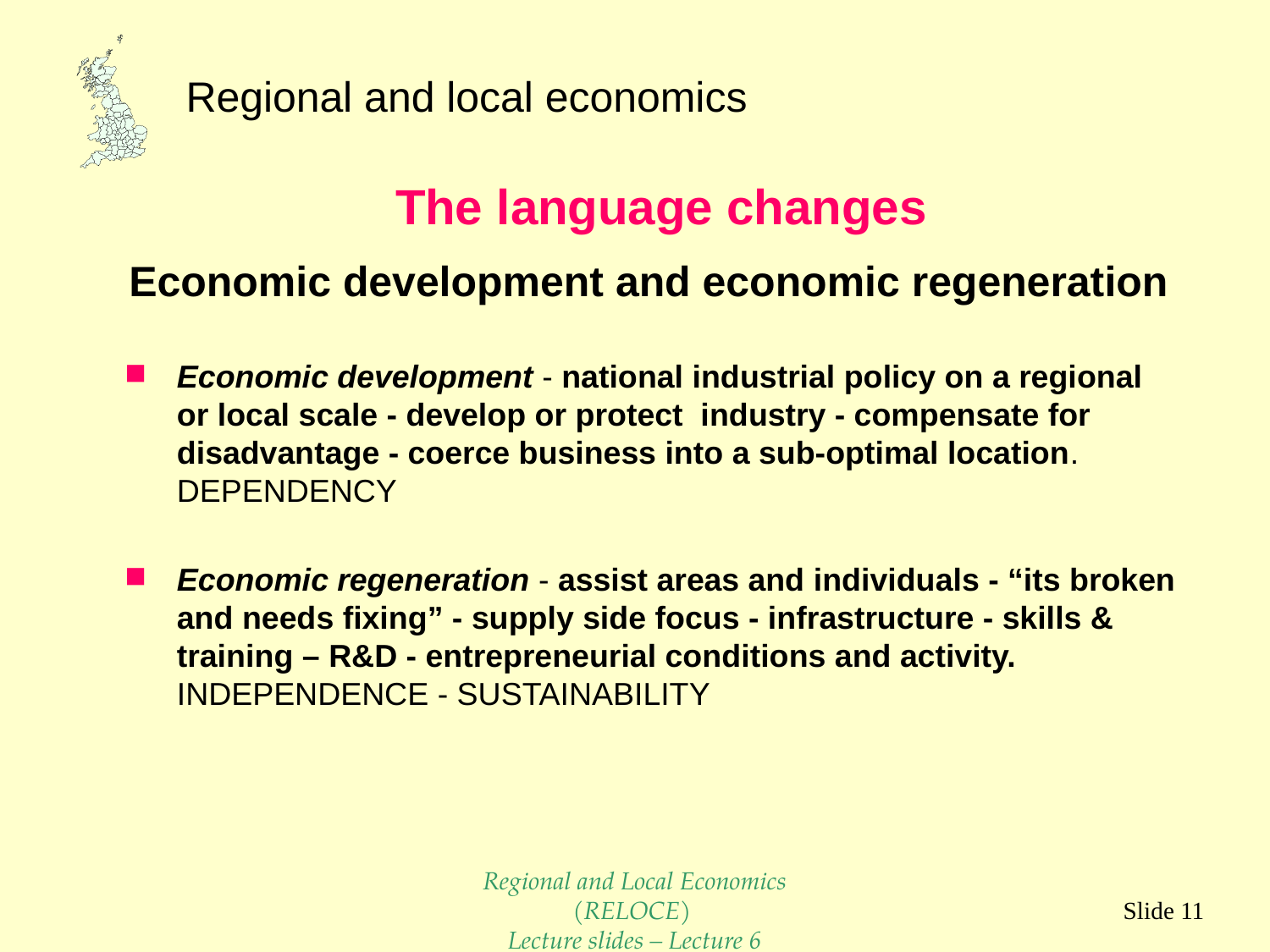

The language changes
Economic development and economic regeneration

Economic development - national industrial policy on a regional or local scale - develop or protect  industry - compensate for disadvantage - coerce business into a sub-optimal location. DEPENDENCY

Economic regeneration - assist areas and individuals - “its broken and needs fixing” - supply side focus - infrastructure - skills & training – R&D - entrepreneurial conditions and activity. INDEPENDENCE - SUSTAINABILITY
Regional and Local Economics (RELOCE)
Lecture slides – Lecture 6
Slide 11